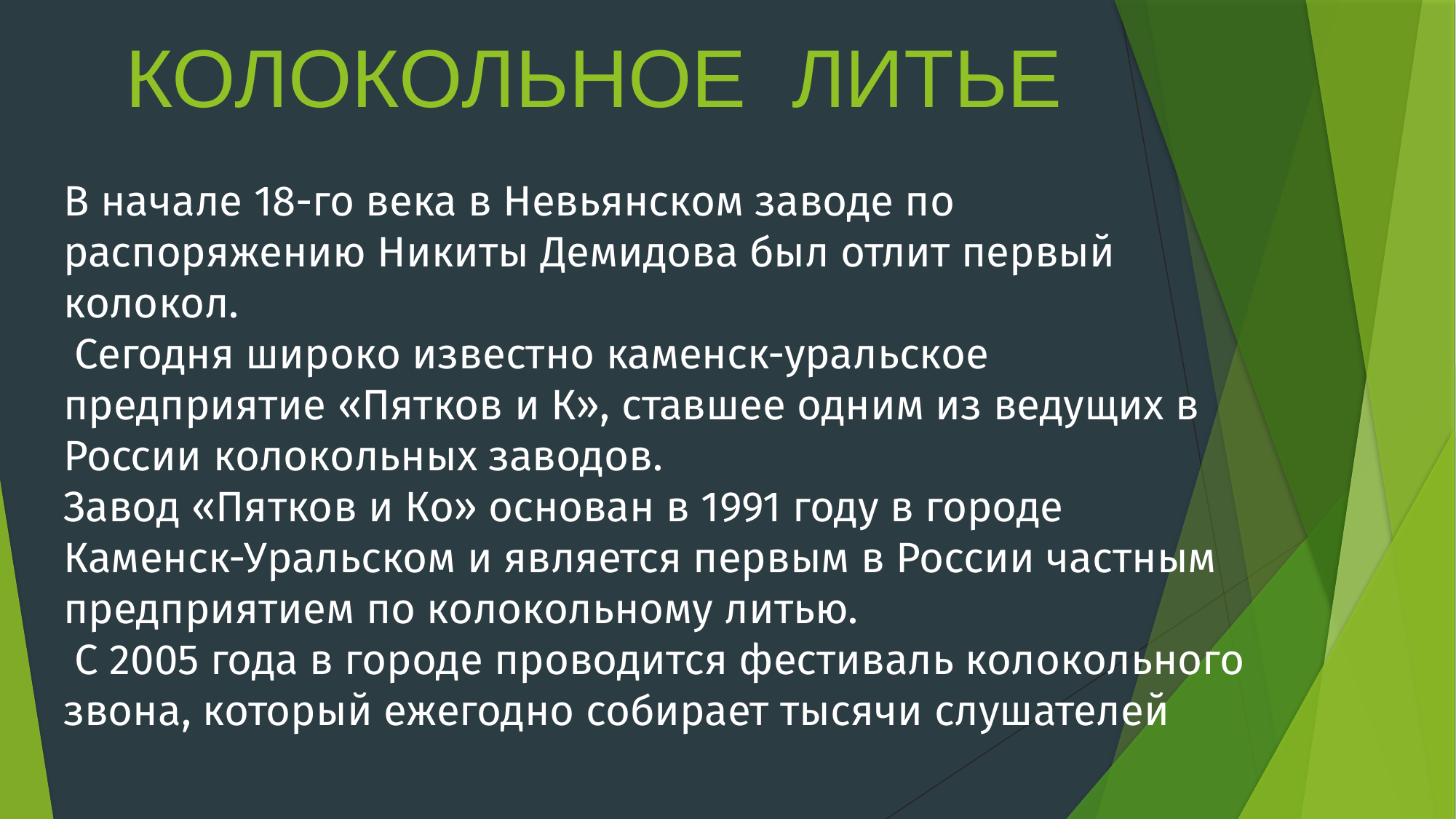

# КОЛОКОЛЬНОЕ  ЛИТЬЕ
В начале 18-го века в Невьянском заводе по распоряжению Никиты Демидова был отлит первый колокол.
 Сегодня широко известно каменск-уральское предприятие «Пятков и К», ставшее одним из ведущих в России колокольных заводов.
Завод «Пятков и Ко» основан в 1991 году в городе Каменск-Уральском и является первым в России частным предприятием по колокольному литью.
 С 2005 года в городе проводится фестиваль колокольного звона, который ежегодно собирает тысячи слушателей